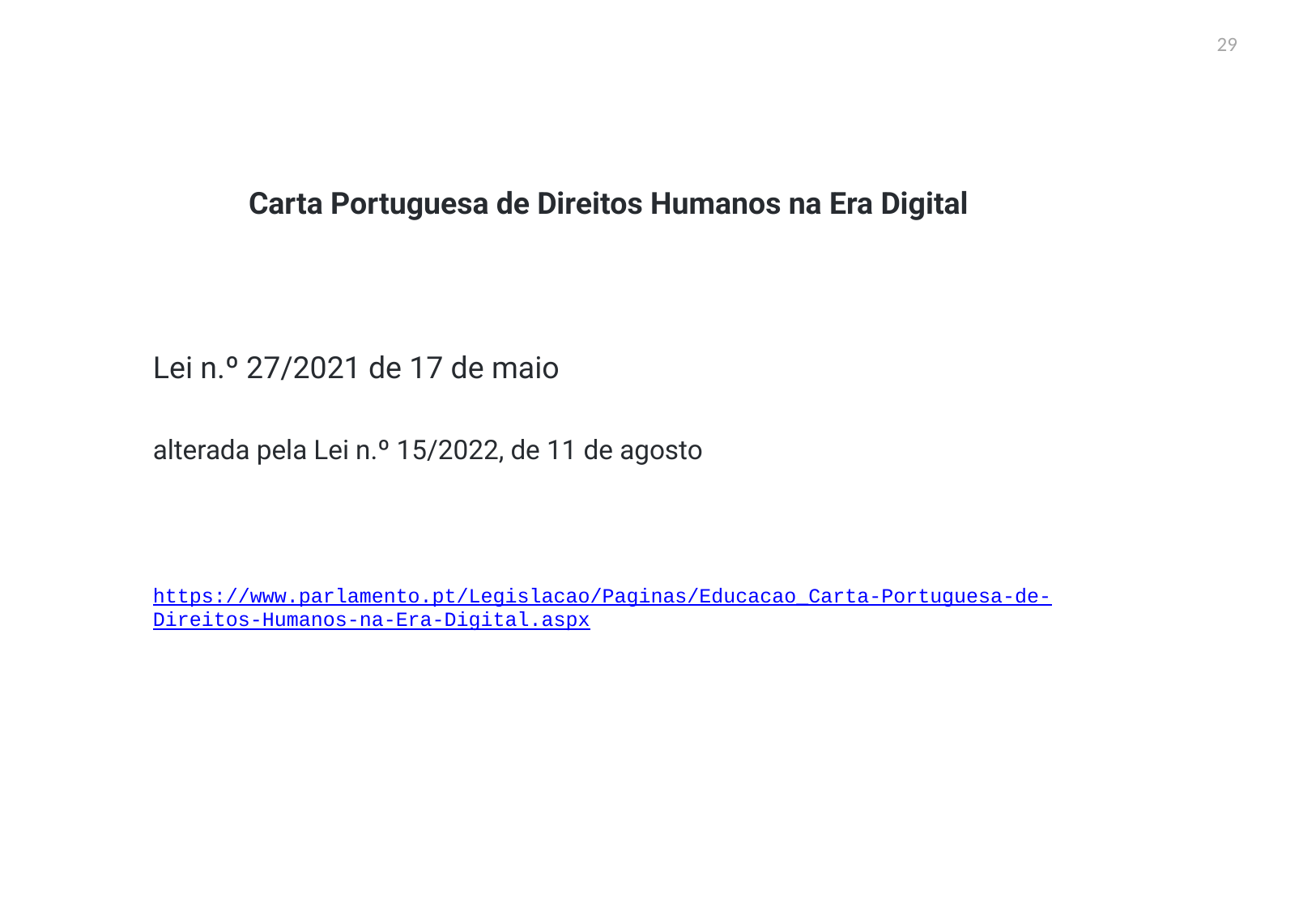

29
# Carta Portuguesa de Direitos Humanos na Era Digital

Lei n.º 27/2021 de 17 de maio

alterada pela Lei n.º 15/2022, de 11 de agosto

https://www.parlamento.pt/Legislacao/Paginas/Educacao_Carta-Portuguesa-de-Direitos-Humanos-na-Era-Digital.aspx